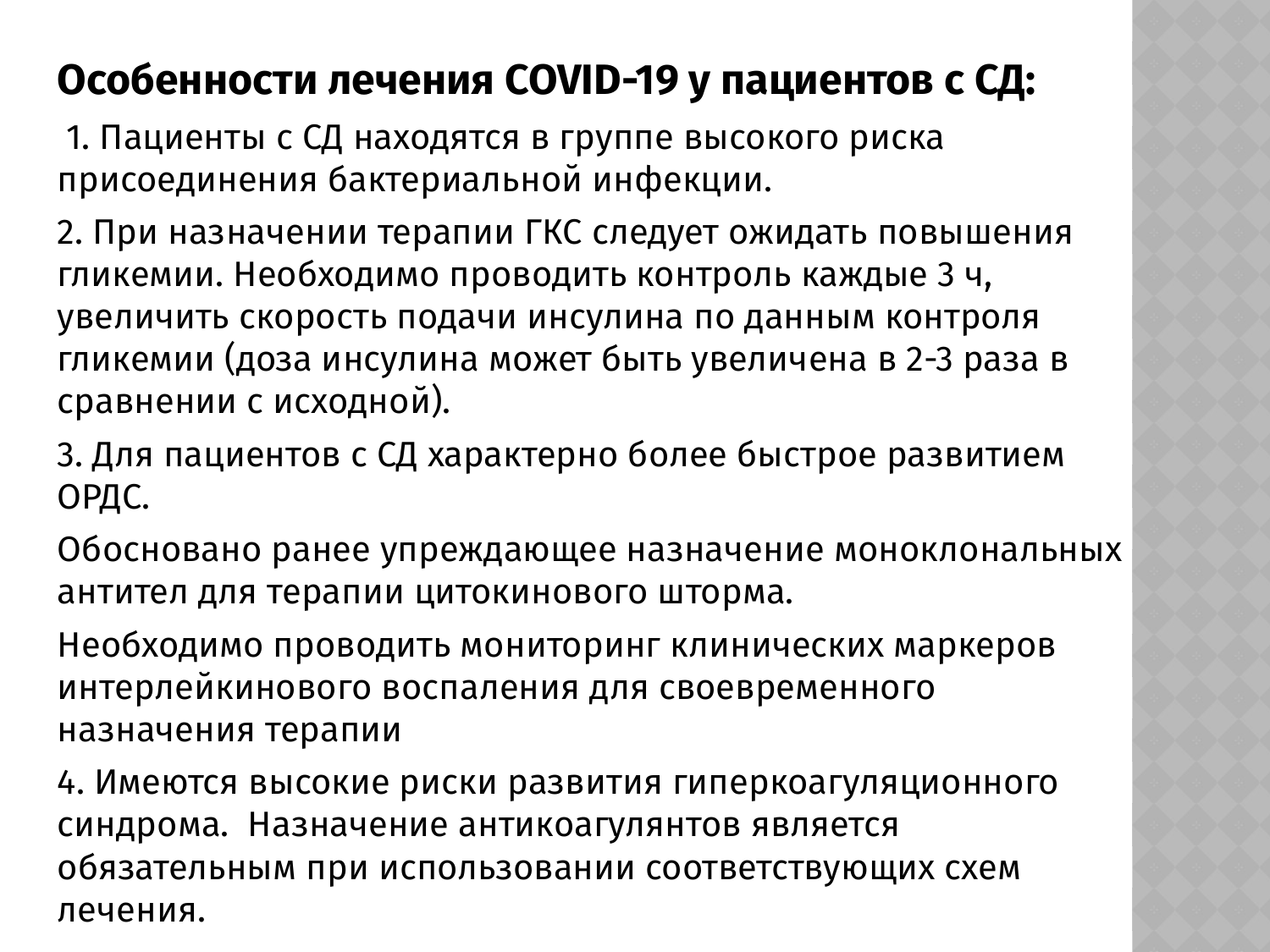

Особенности лечения COVID-19 у пациентов с СД:
 1. Пациенты с СД находятся в группе высокого риска присоединения бактериальной инфекции.
2. При назначении терапии ГКС следует ожидать повышения гликемии. Необходимо проводить контроль каждые 3 ч, увеличить скорость подачи инсулина по данным контроля гликемии (доза инсулина может быть увеличена в 2-3 раза в сравнении с исходной).
3. Для пациентов с СД характерно более быстрое развитием ОРДС.
Обосновано ранее упреждающее назначение моноклональных антител для терапии цитокинового шторма.
Необходимо проводить мониторинг клинических маркеров интерлейкинового воспаления для своевременного назначения терапии
4. Имеются высокие риски развития гиперкоагуляционного синдрома.  Назначение антикоагулянтов является обязательным при использовании соответствующих схем лечения.